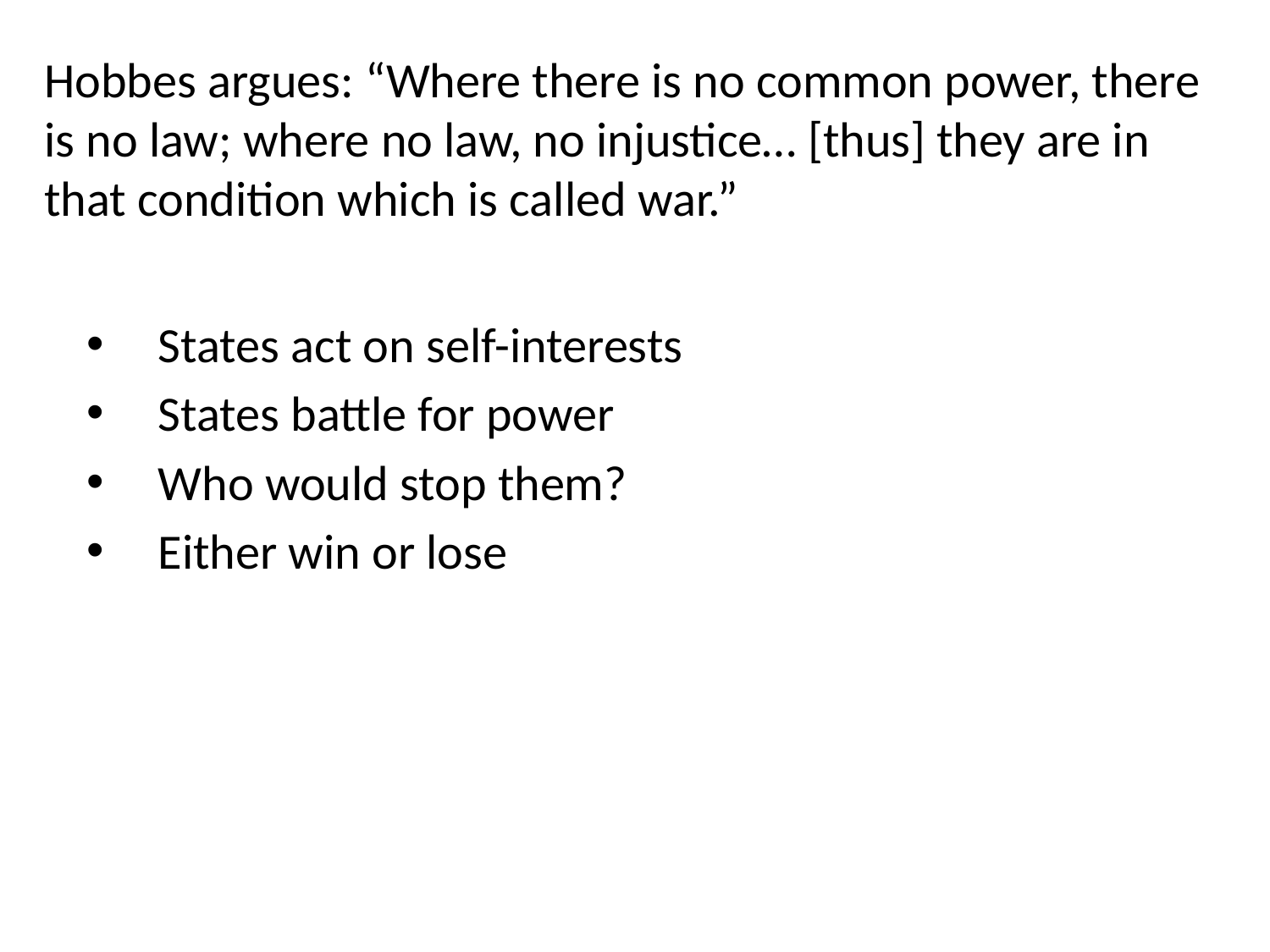

# Hobbes argues: “Where there is no common power, there is no law; where no law, no injustice… [thus] they are in that condition which is called war.”
States act on self-interests
States battle for power
Who would stop them?
Either win or lose